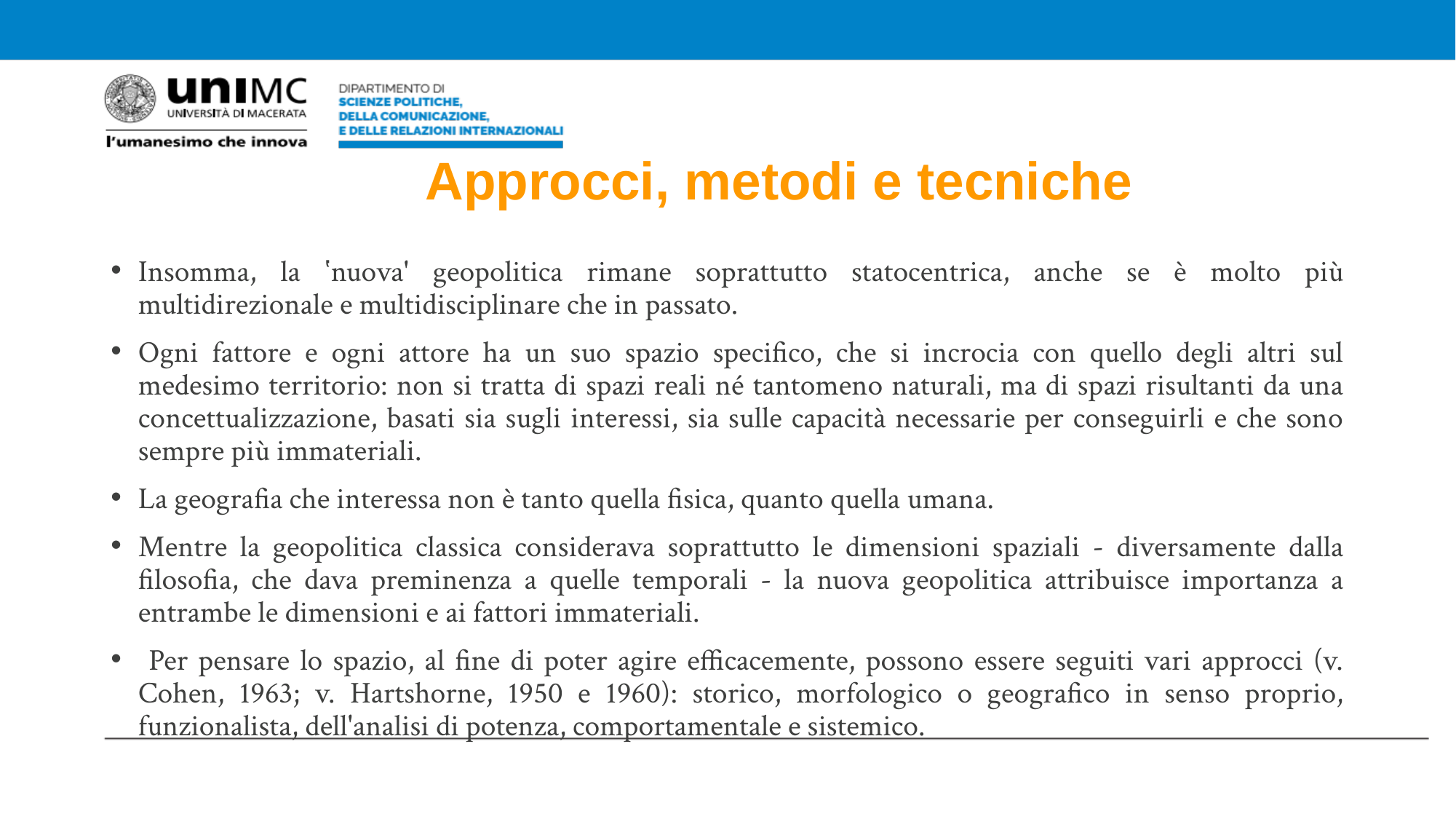

# Approcci, metodi e tecniche

Insomma, la ‛nuova' geopolitica rimane soprattutto statocentrica, anche se è molto più multidirezionale e multidisciplinare che in passato.
Ogni fattore e ogni attore ha un suo spazio specifico, che si incrocia con quello degli altri sul medesimo territorio: non si tratta di spazi reali né tantomeno naturali, ma di spazi risultanti da una concettualizzazione, basati sia sugli interessi, sia sulle capacità necessarie per conseguirli e che sono sempre più immateriali.
La geografia che interessa non è tanto quella fisica, quanto quella umana.
Mentre la geopolitica classica considerava soprattutto le dimensioni spaziali - diversamente dalla filosofia, che dava preminenza a quelle temporali - la nuova geopolitica attribuisce importanza a entrambe le dimensioni e ai fattori immateriali.
 Per pensare lo spazio, al fine di poter agire efficacemente, possono essere seguiti vari approcci (v. Cohen, 1963; v. Hartshorne, 1950 e 1960): storico, morfologico o geografico in senso proprio, funzionalista, dell'analisi di potenza, comportamentale e sistemico.